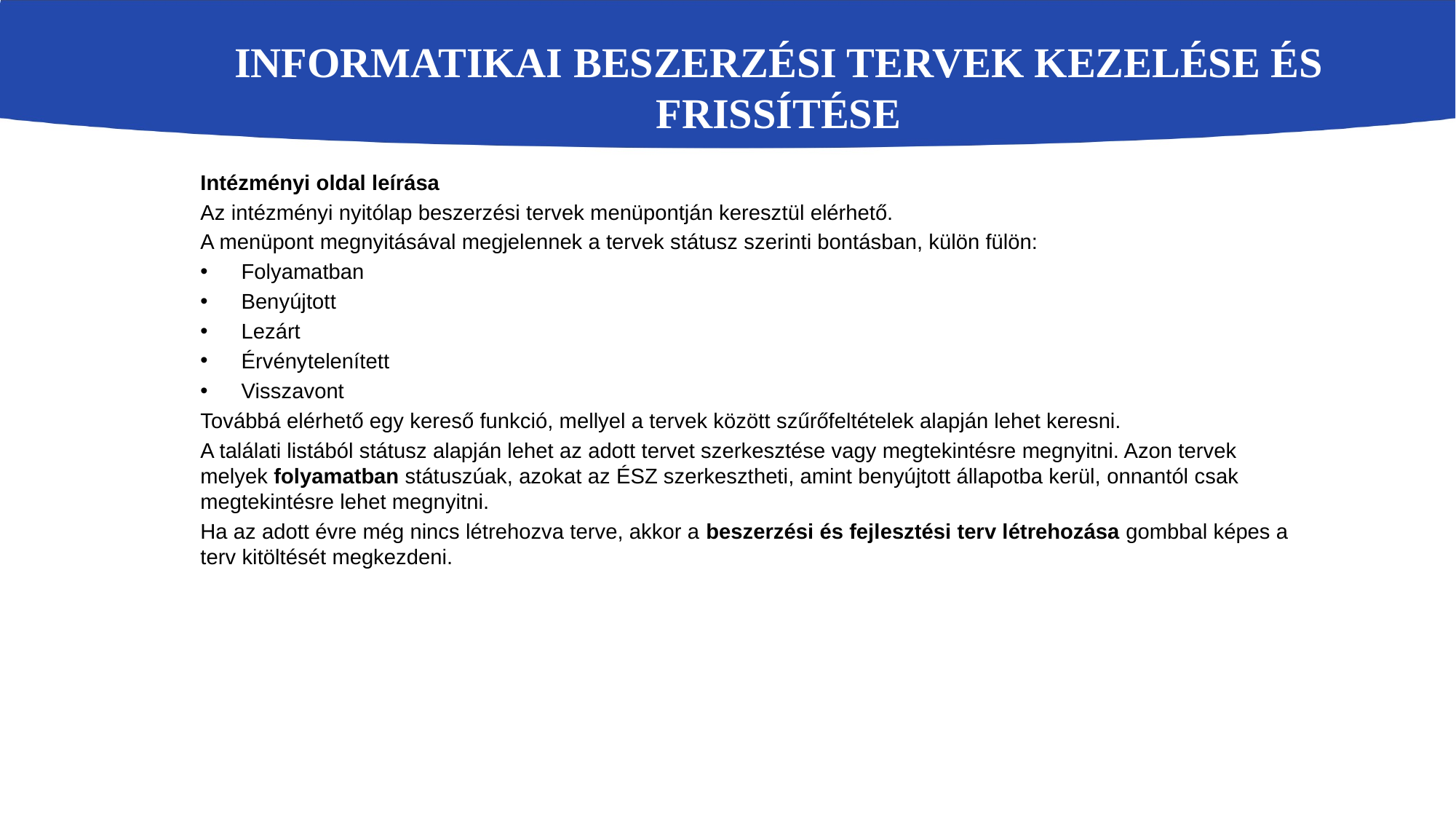

# Informatikai beszerzési tervek kezelése és frissítése
Intézményi oldal leírása
Az intézményi nyitólap beszerzési tervek menüpontján keresztül elérhető.
A menüpont megnyitásával megjelennek a tervek státusz szerinti bontásban, külön fülön:
Folyamatban
Benyújtott
Lezárt
Érvénytelenített
Visszavont
Továbbá elérhető egy kereső funkció, mellyel a tervek között szűrőfeltételek alapján lehet keresni.
A találati listából státusz alapján lehet az adott tervet szerkesztése vagy megtekintésre megnyitni. Azon tervek melyek folyamatban státuszúak, azokat az ÉSZ szerkesztheti, amint benyújtott állapotba kerül, onnantól csak megtekintésre lehet megnyitni.
Ha az adott évre még nincs létrehozva terve, akkor a beszerzési és fejlesztési terv létrehozása gombbal képes a terv kitöltését megkezdeni.